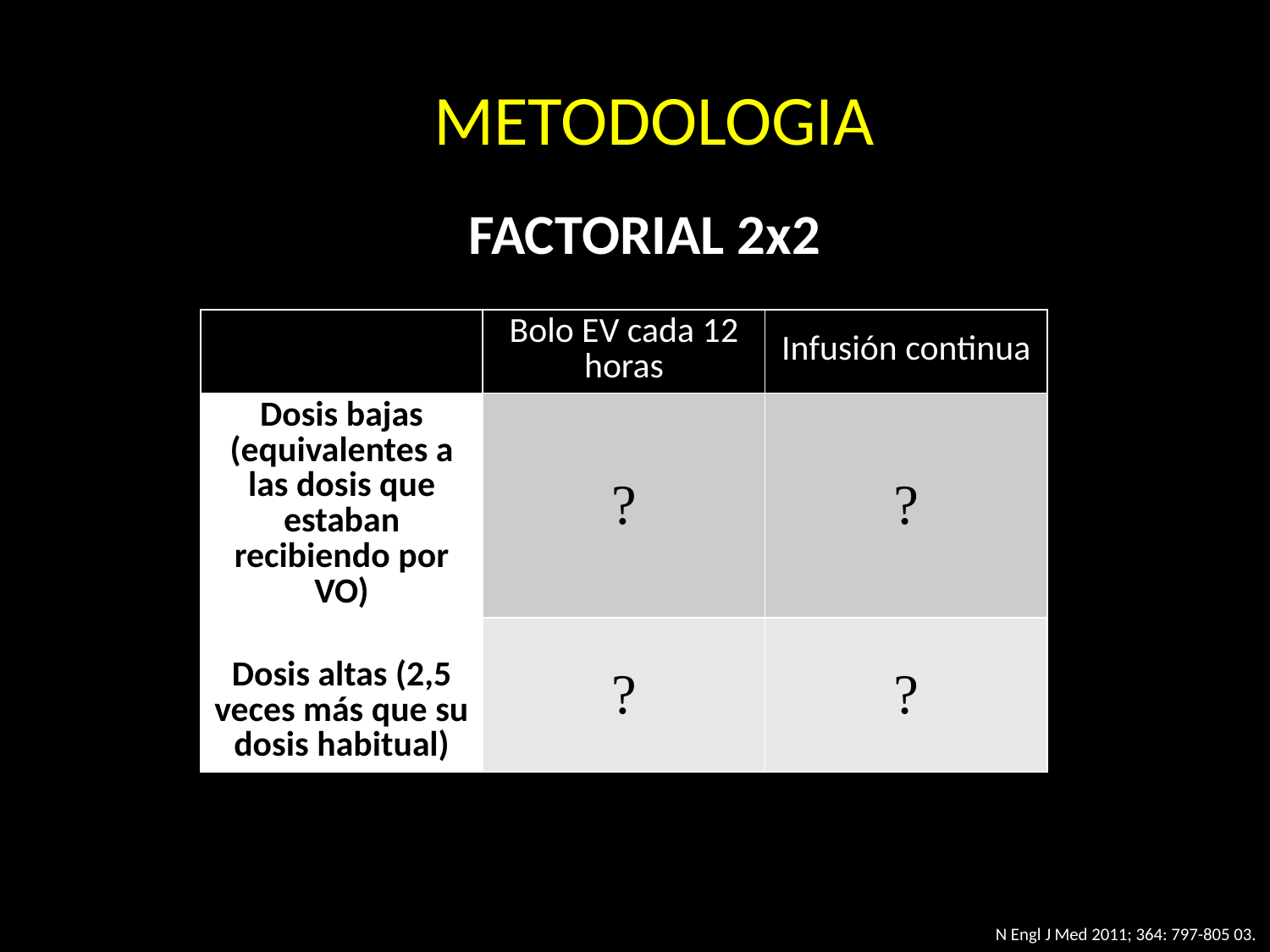

METODOLOGIA
FACTORIAL 2x2

|  | Bolo EV cada 12 horas | Infusión continua |
| --- | --- | --- |
| Dosis bajas (equivalentes a las dosis que estaban recibiendo por VO) | ? | ? |
| Dosis altas (2,5 veces más que su dosis habitual) | ? | ? |
N Engl J Med 2011; 364: 797-805 03.